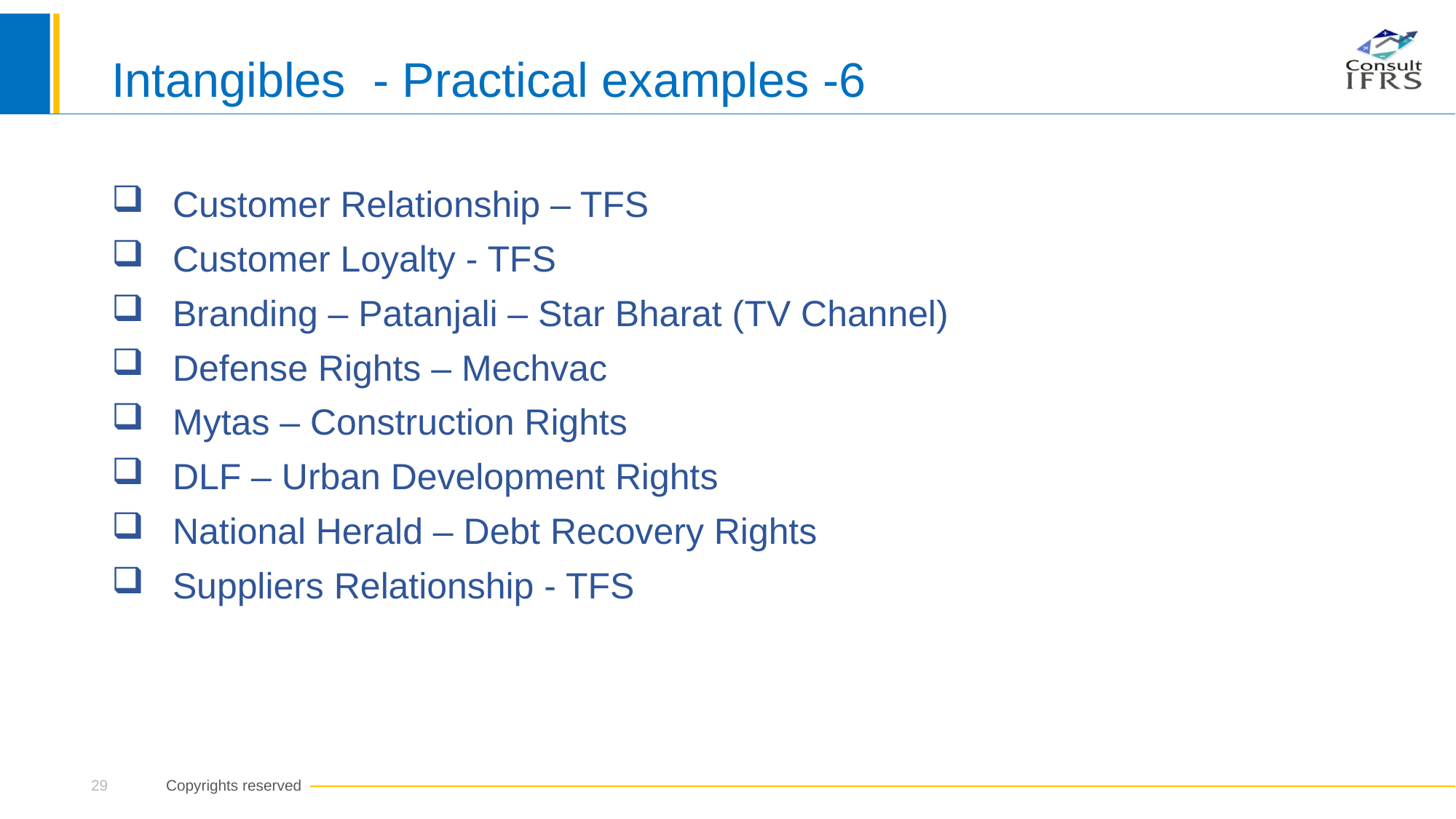

# Intangibles  - Practical examples -6
Customer Relationship – TFS
Customer Loyalty - TFS
Branding – Patanjali – Star Bharat (TV Channel)
Defense Rights – Mechvac
Mytas – Construction Rights
DLF – Urban Development Rights
National Herald – Debt Recovery Rights
Suppliers Relationship - TFS
29